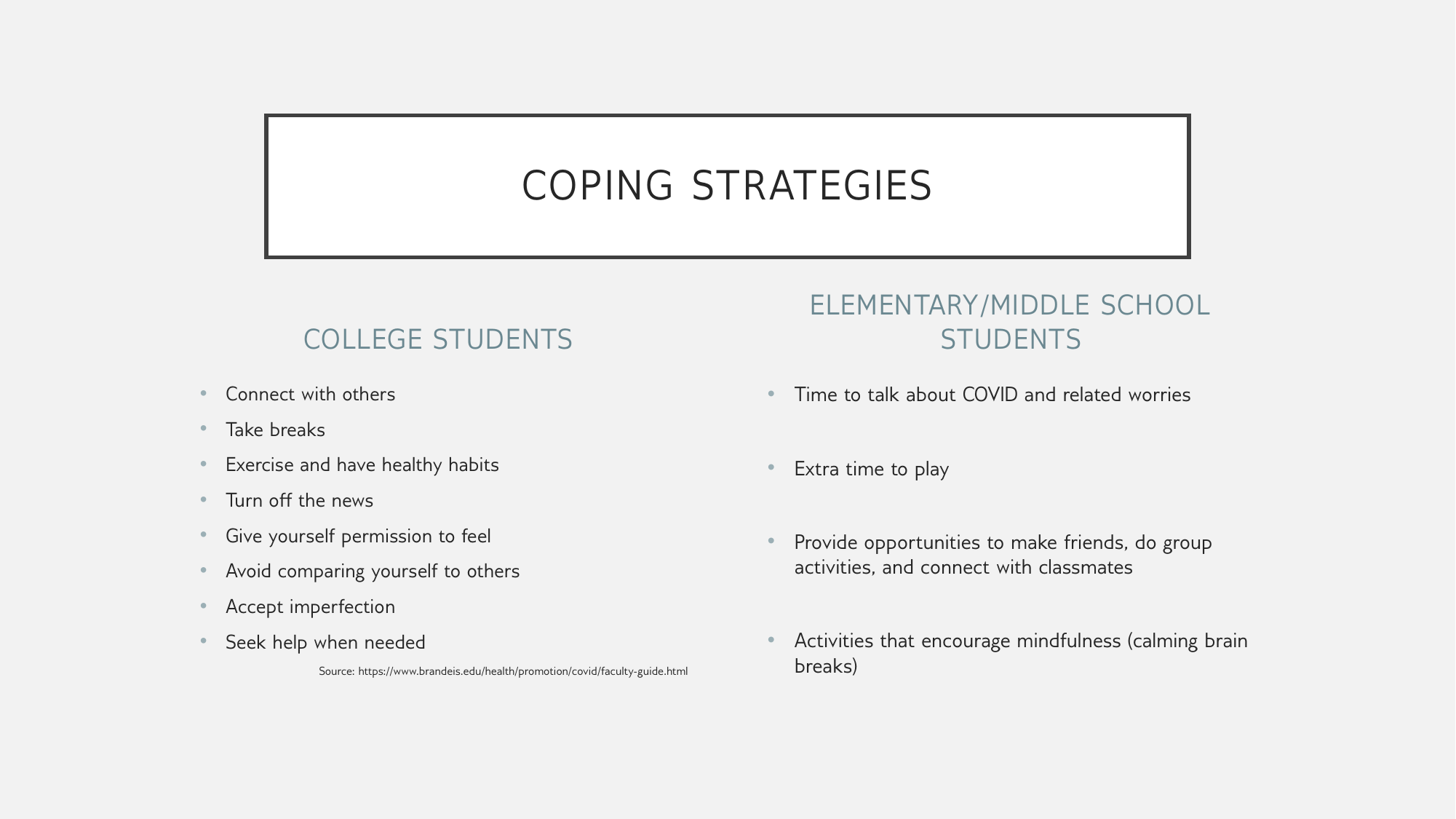

# Coping strategies
College students
Elementary/middle school students
Connect with others
Take breaks
Exercise and have healthy habits
Turn off the news
Give yourself permission to feel
Avoid comparing yourself to others
Accept imperfection
Seek help when needed
Source: https://www.brandeis.edu/health/promotion/covid/faculty-guide.html

Time to talk about COVID and related worries

Extra time to play

Provide opportunities to make friends, do group activities, and connect with classmates

Activities that encourage mindfulness (calming brain breaks)